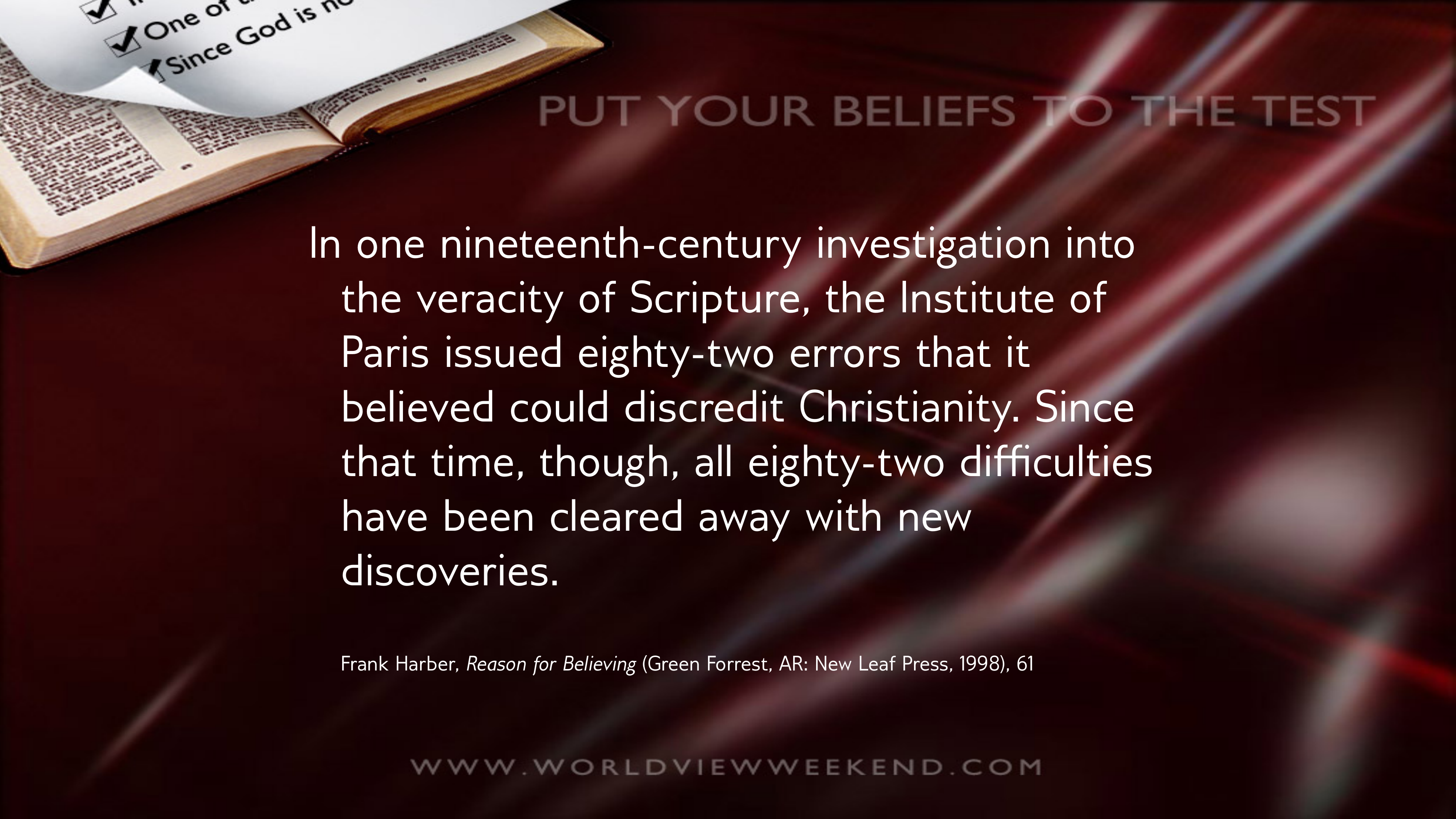

In one nineteenth-century investigation into the veracity of Scripture, the Institute of Paris issued eighty-two errors that it believed could discredit Christianity. Since that time, though, all eighty-two difficulties have been cleared away with new discoveries.
Frank Harber, Reason for Believing (Green Forrest, AR: New Leaf Press, 1998), 61